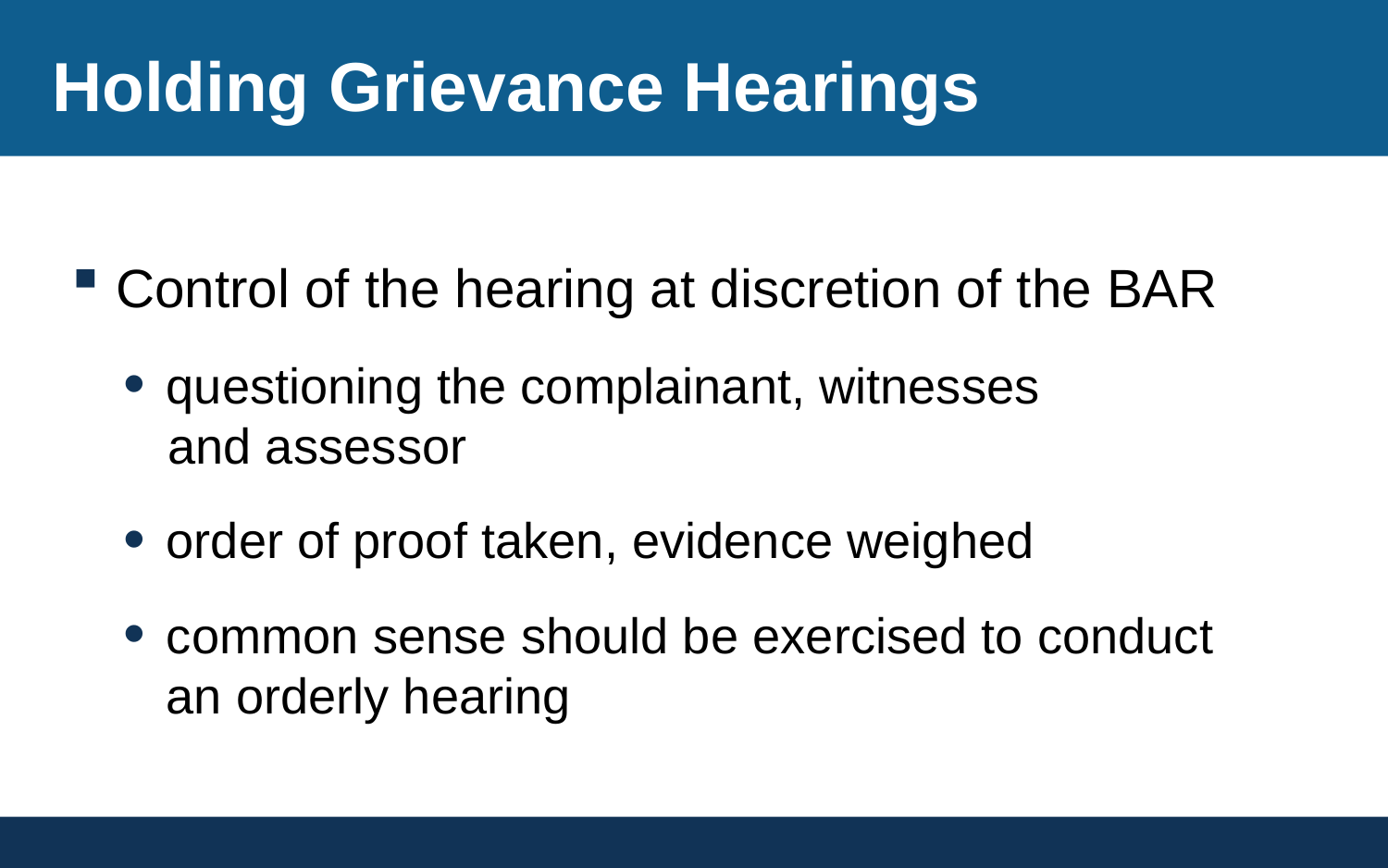

# Holding Grievance Hearings
Control of the hearing at discretion of the BAR
questioning the complainant, witnesses
and assessor
order of proof taken, evidence weighed
common sense should be exercised to conduct an orderly hearing